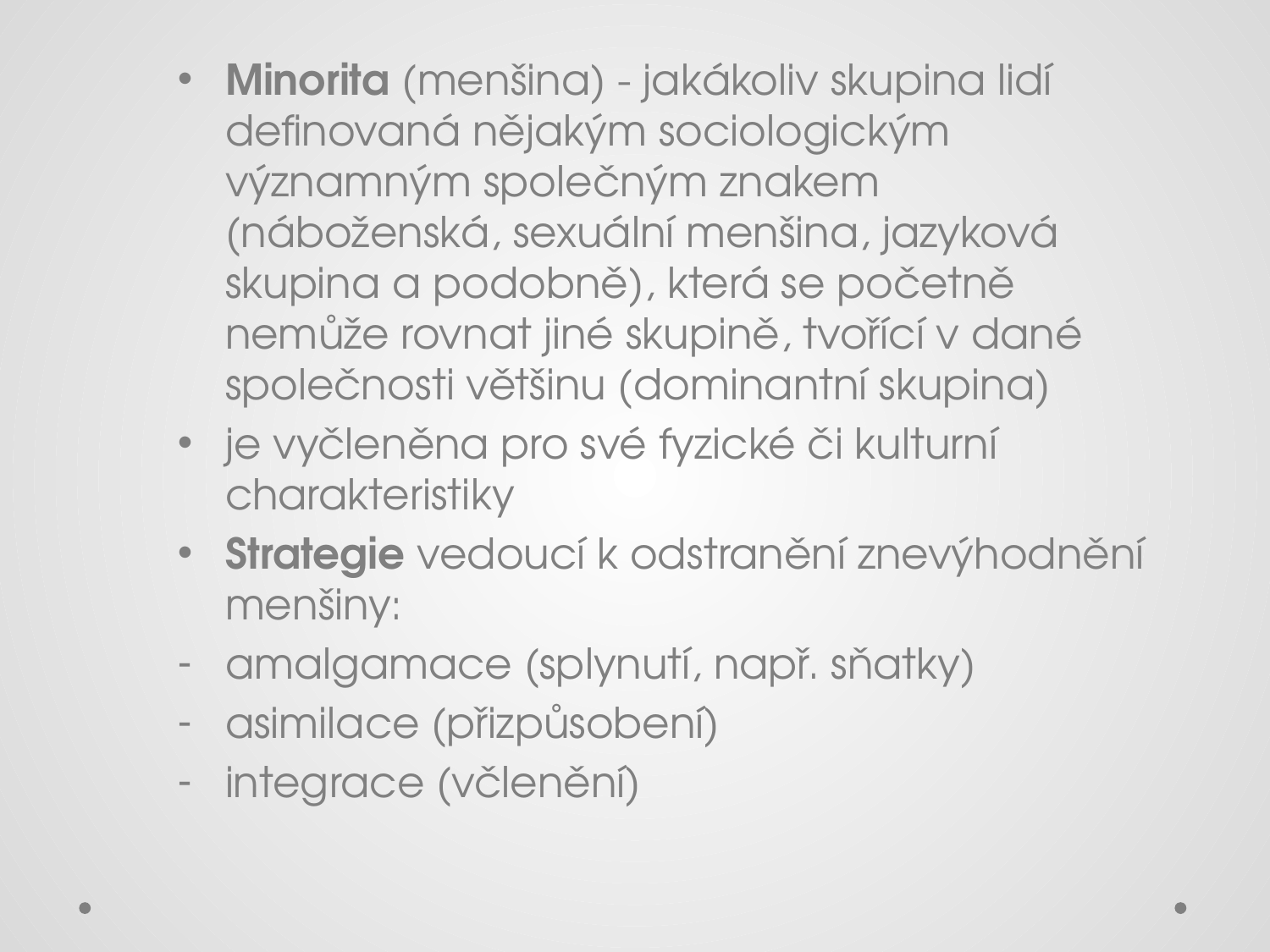

#
Minorita (menšina) - jakákoliv skupina lidí definovaná nějakým sociologickým významným společným znakem (náboženská, sexuální menšina, jazyková skupina a podobně), která se početně nemůže rovnat jiné skupině, tvořící v dané společnosti většinu (dominantní skupina)
je vyčleněna pro své fyzické či kulturní charakteristiky
Strategie vedoucí k odstranění znevýhodnění menšiny:
amalgamace (splynutí, např. sňatky)
asimilace (přizpůsobení)
integrace (včlenění)